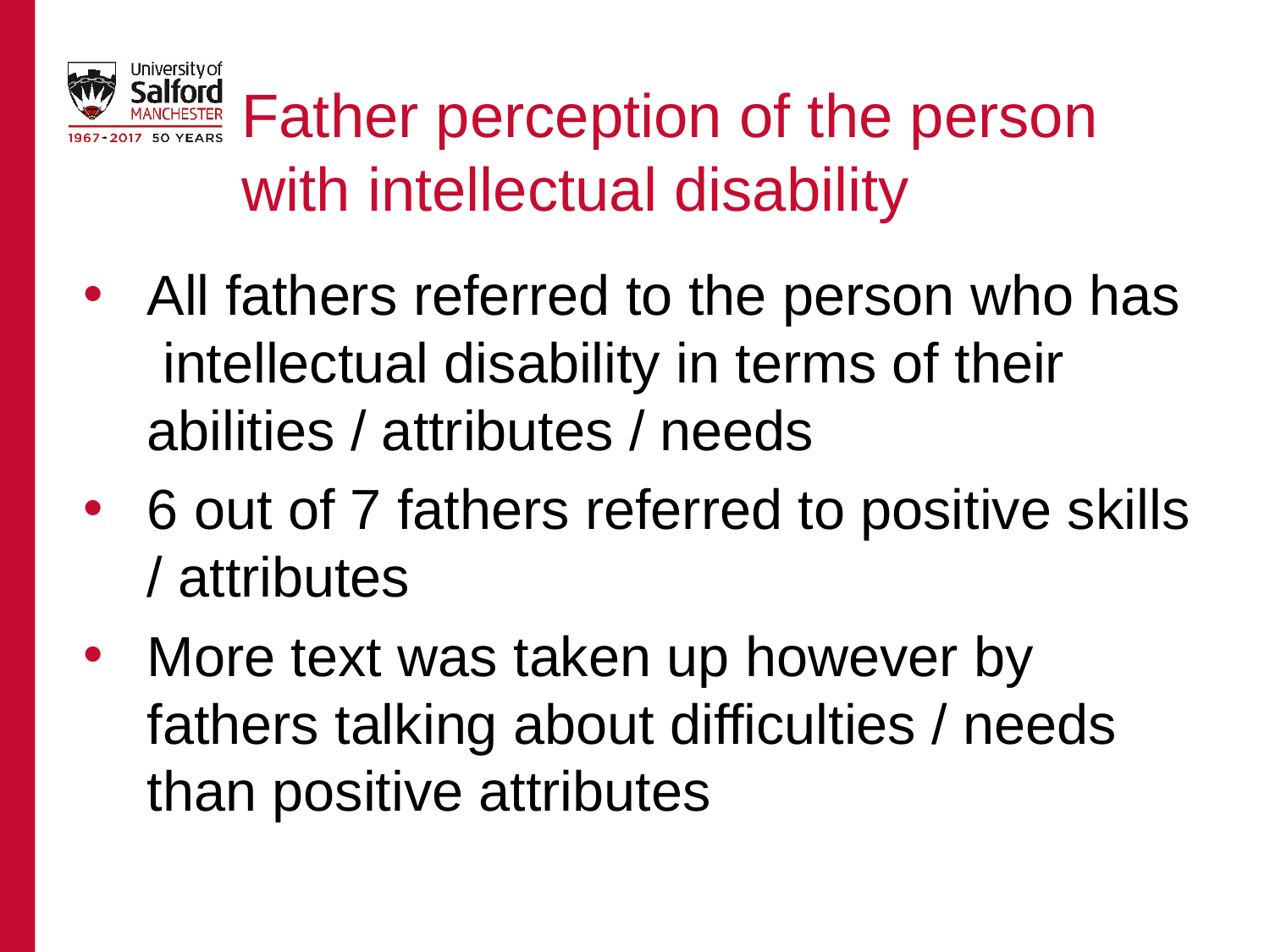

# Father perception of the person  with intellectual disability
All fathers referred to the person who has  intellectual disability in terms of their abilities / attributes / needs
6 out of 7 fathers referred to positive skills / attributes
More text was taken up however by fathers talking about difficulties / needs than positive attributes